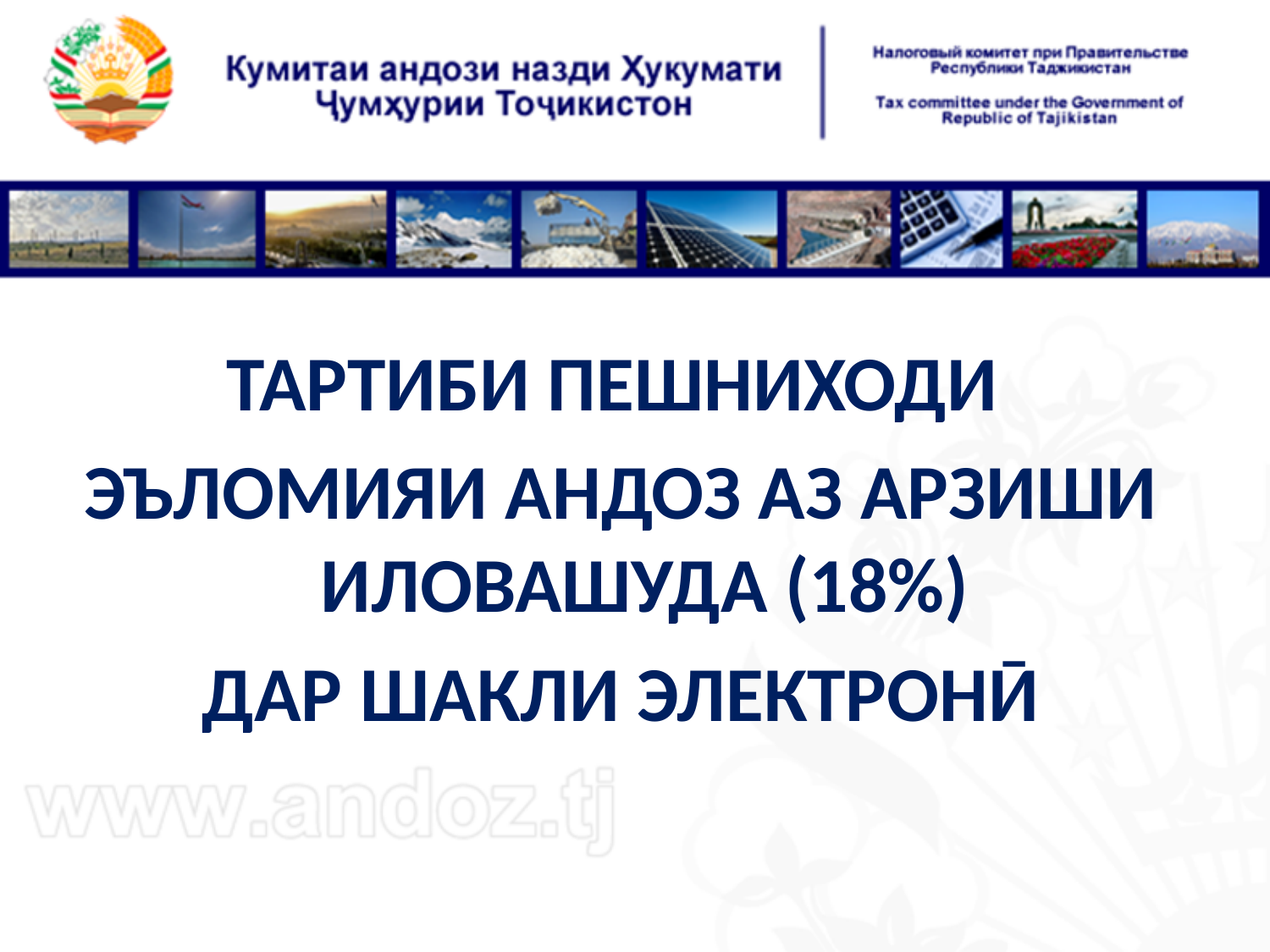

ТАРТИБИ ПЕШНИХОДИ
ЭЪЛОМИЯИ АНДОЗ АЗ АРЗИШИ ИЛОВАШУДА (18%)
ДАР ШАКЛИ ЭЛЕКТРОНӢ